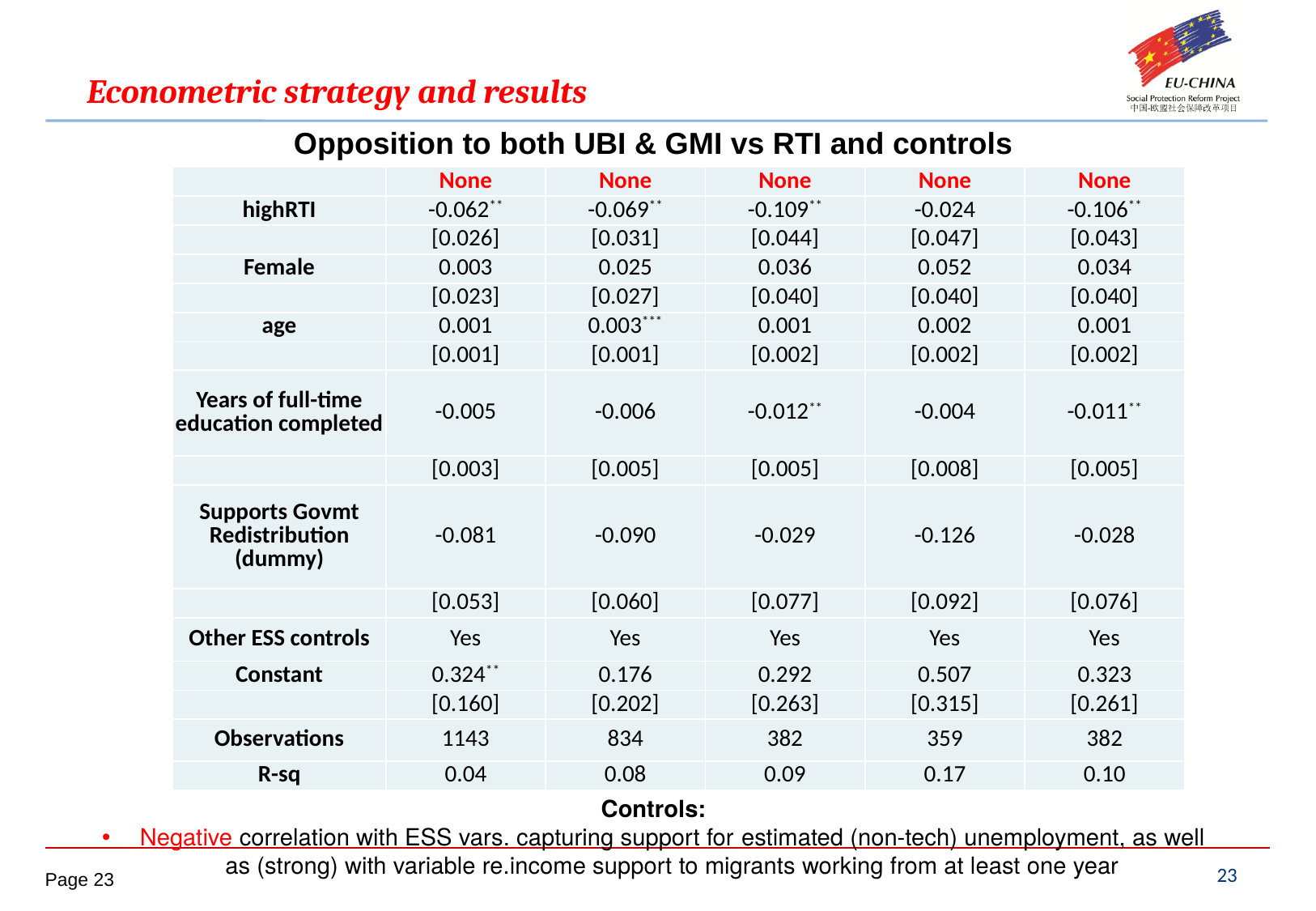

Econometric strategy and results
Opposition to both UBI & GMI vs RTI and controls
|  | None | None | None | None | None |
| --- | --- | --- | --- | --- | --- |
| highRTI | -0.062\*\* | -0.069\*\* | -0.109\*\* | -0.024 | -0.106\*\* |
|  | [0.026] | [0.031] | [0.044] | [0.047] | [0.043] |
| Female | 0.003 | 0.025 | 0.036 | 0.052 | 0.034 |
|  | [0.023] | [0.027] | [0.040] | [0.040] | [0.040] |
| age | 0.001 | 0.003\*\*\* | 0.001 | 0.002 | 0.001 |
|  | [0.001] | [0.001] | [0.002] | [0.002] | [0.002] |
| Years of full-time education completed | -0.005 | -0.006 | -0.012\*\* | -0.004 | -0.011\*\* |
|  | [0.003] | [0.005] | [0.005] | [0.008] | [0.005] |
| Supports Govmt Redistribution (dummy) | -0.081 | -0.090 | -0.029 | -0.126 | -0.028 |
|  | [0.053] | [0.060] | [0.077] | [0.092] | [0.076] |
| Other ESS controls | Yes | Yes | Yes | Yes | Yes |
| Constant | 0.324\*\* | 0.176 | 0.292 | 0.507 | 0.323 |
|  | [0.160] | [0.202] | [0.263] | [0.315] | [0.261] |
| Observations | 1143 | 834 | 382 | 359 | 382 |
| R-sq | 0.04 | 0.08 | 0.09 | 0.17 | 0.10 |

Controls:
Negative correlation with ESS vars. capturing support for estimated (non-tech) unemployment, as well as (strong) with variable re.income support to migrants working from at least one year
23